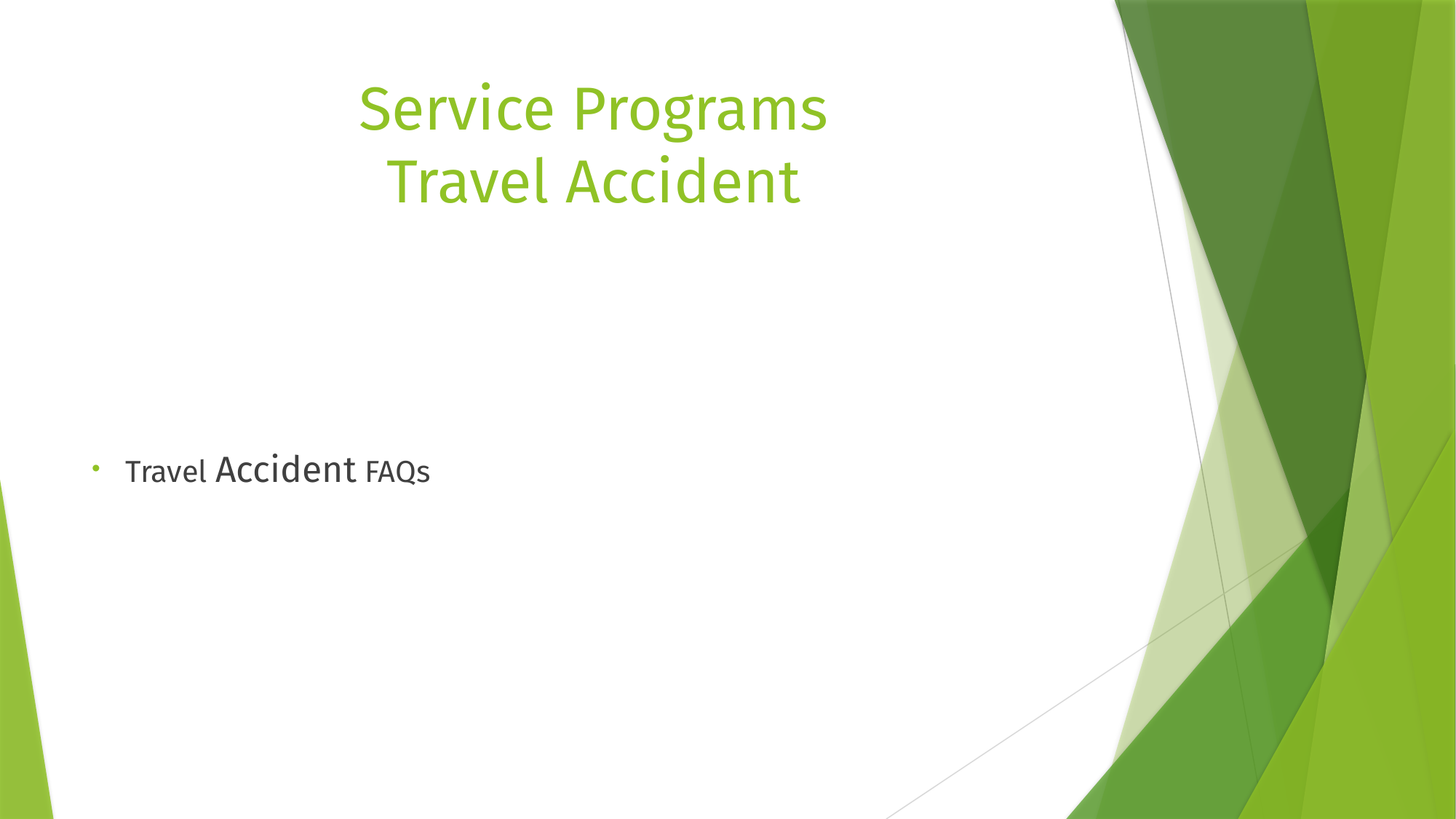

# Service Programs Travel Accident
Travel Accident FAQs